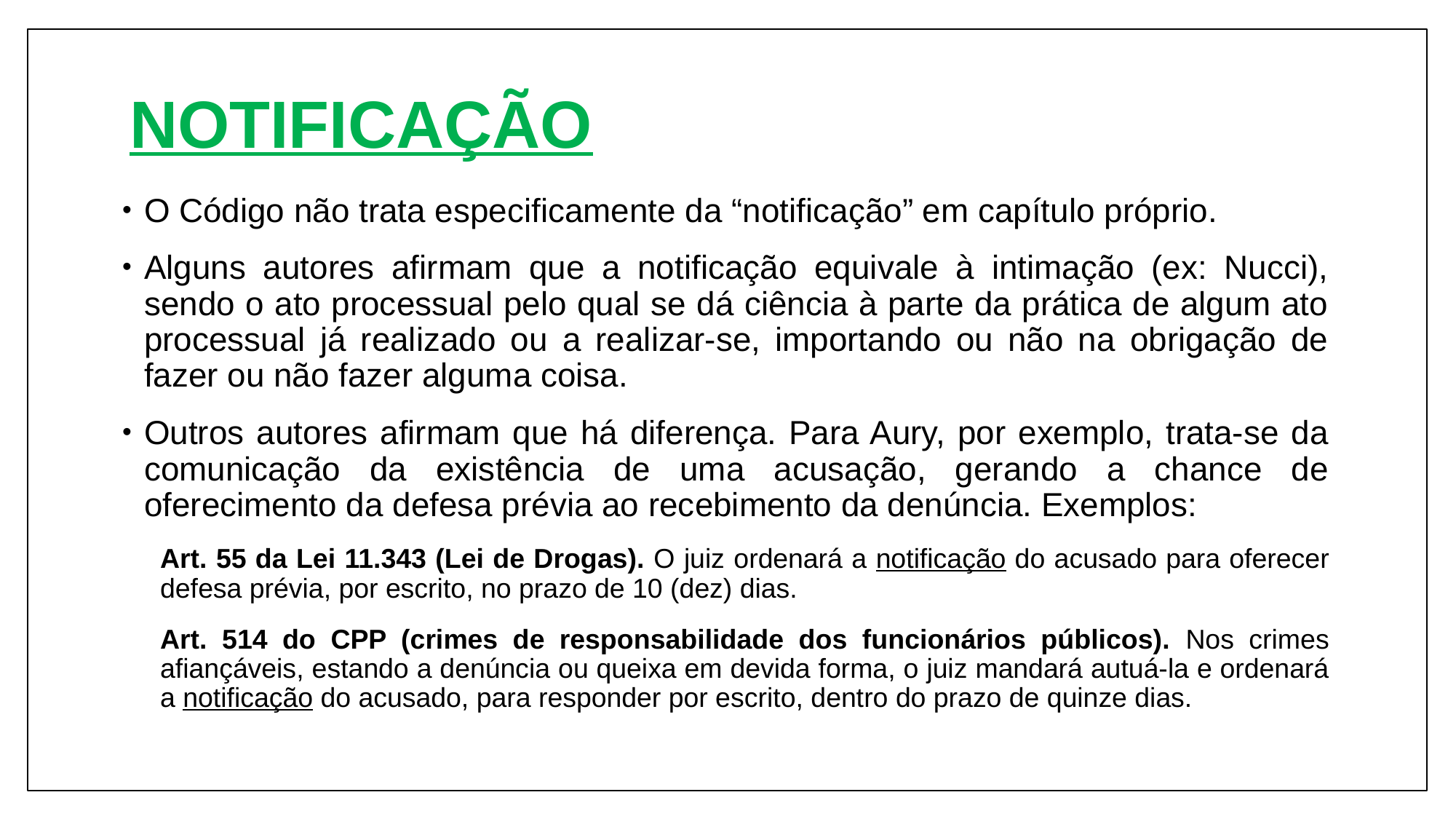

# NOTIFICAÇÃO
O Código não trata especificamente da “notificação” em capítulo próprio.
Alguns autores afirmam que a notificação equivale à intimação (ex: Nucci), sendo o ato processual pelo qual se dá ciência à parte da prática de algum ato processual já realizado ou a realizar-se, importando ou não na obrigação de fazer ou não fazer alguma coisa.
Outros autores afirmam que há diferença. Para Aury, por exemplo, trata-se da comunicação da existência de uma acusação, gerando a chance de oferecimento da defesa prévia ao recebimento da denúncia. Exemplos:
Art. 55 da Lei 11.343 (Lei de Drogas). O juiz ordenará a notificação do acusado para oferecer defesa prévia, por escrito, no prazo de 10 (dez) dias.
Art. 514 do CPP (crimes de responsabilidade dos funcionários públicos). Nos crimes afiançáveis, estando a denúncia ou queixa em devida forma, o juiz mandará autuá-la e ordenará a notificação do acusado, para responder por escrito, dentro do prazo de quinze dias.